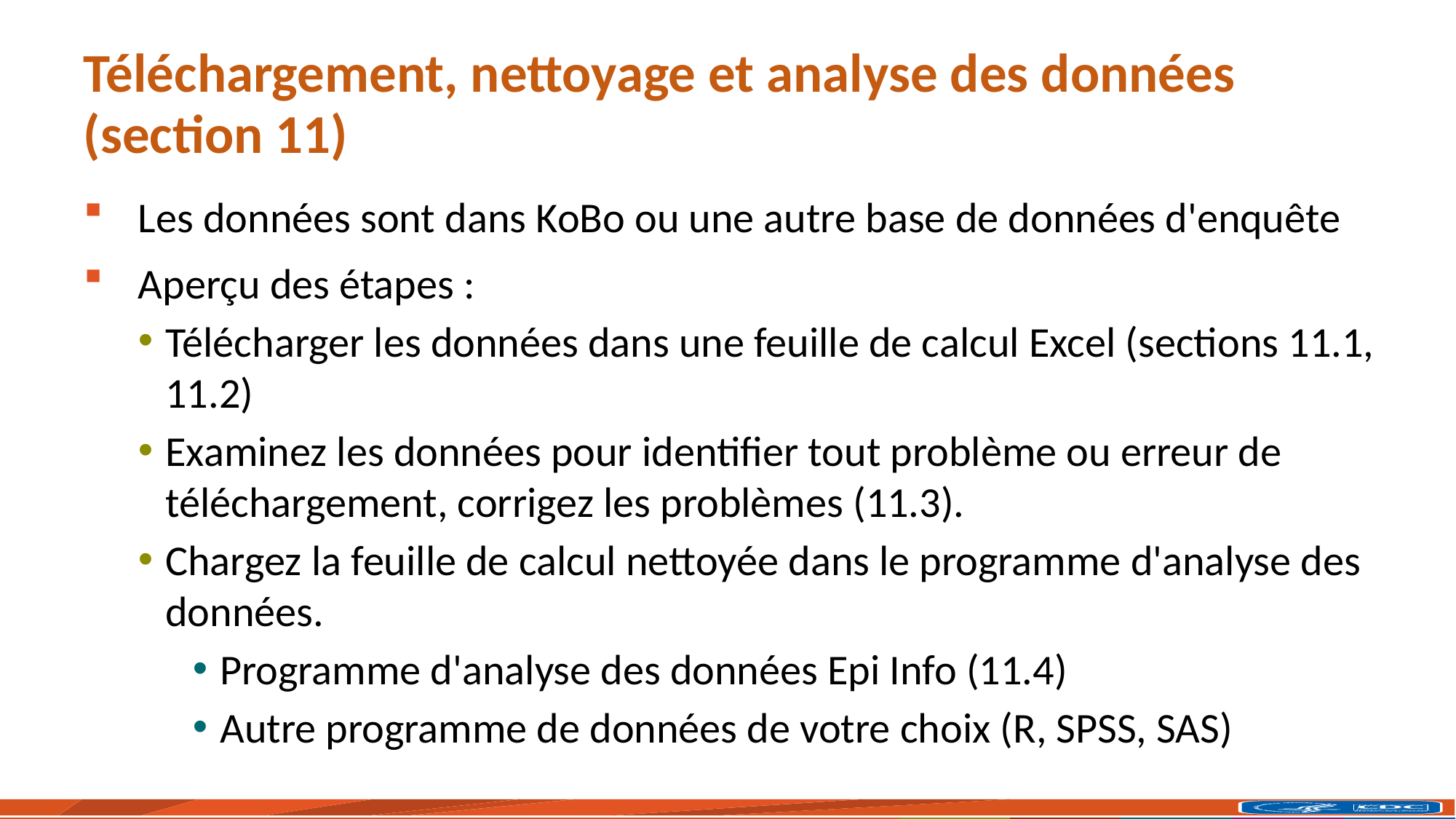

# Téléchargement, nettoyage et analyse des données (section 11)
Les données sont dans KoBo ou une autre base de données d'enquête
Aperçu des étapes :
Télécharger les données dans une feuille de calcul Excel (sections 11.1, 11.2)
Examinez les données pour identifier tout problème ou erreur de téléchargement, corrigez les problèmes (11.3).
Chargez la feuille de calcul nettoyée dans le programme d'analyse des données.
Programme d'analyse des données Epi Info (11.4)
Autre programme de données de votre choix (R, SPSS, SAS)